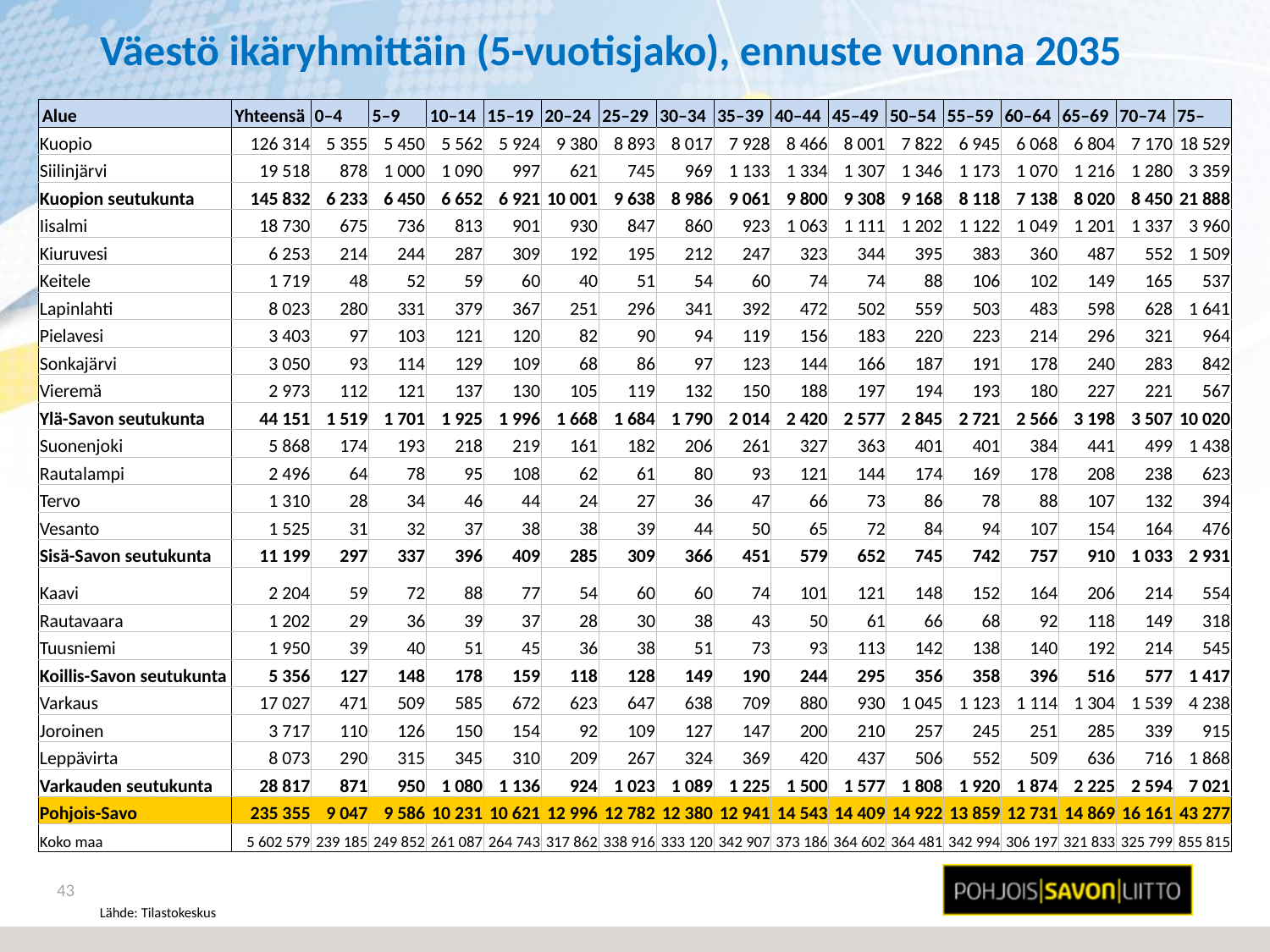

# Väestö ikäryhmittäin (5-vuotisjako), ennuste vuonna 2035
| Alue | Yhteensä | 0–4 | 5–9 | 10–14 | 15–19 | 20–24 | 25–29 | 30–34 | 35–39 | 40–44 | 45–49 | 50–54 | 55–59 | 60–64 | 65–69 | 70–74 | 75– |
| --- | --- | --- | --- | --- | --- | --- | --- | --- | --- | --- | --- | --- | --- | --- | --- | --- | --- |
| Kuopio | 126 314 | 5 355 | 5 450 | 5 562 | 5 924 | 9 380 | 8 893 | 8 017 | 7 928 | 8 466 | 8 001 | 7 822 | 6 945 | 6 068 | 6 804 | 7 170 | 18 529 |
| Siilinjärvi | 19 518 | 878 | 1 000 | 1 090 | 997 | 621 | 745 | 969 | 1 133 | 1 334 | 1 307 | 1 346 | 1 173 | 1 070 | 1 216 | 1 280 | 3 359 |
| Kuopion seutukunta | 145 832 | 6 233 | 6 450 | 6 652 | 6 921 | 10 001 | 9 638 | 8 986 | 9 061 | 9 800 | 9 308 | 9 168 | 8 118 | 7 138 | 8 020 | 8 450 | 21 888 |
| Iisalmi | 18 730 | 675 | 736 | 813 | 901 | 930 | 847 | 860 | 923 | 1 063 | 1 111 | 1 202 | 1 122 | 1 049 | 1 201 | 1 337 | 3 960 |
| Kiuruvesi | 6 253 | 214 | 244 | 287 | 309 | 192 | 195 | 212 | 247 | 323 | 344 | 395 | 383 | 360 | 487 | 552 | 1 509 |
| Keitele | 1 719 | 48 | 52 | 59 | 60 | 40 | 51 | 54 | 60 | 74 | 74 | 88 | 106 | 102 | 149 | 165 | 537 |
| Lapinlahti | 8 023 | 280 | 331 | 379 | 367 | 251 | 296 | 341 | 392 | 472 | 502 | 559 | 503 | 483 | 598 | 628 | 1 641 |
| Pielavesi | 3 403 | 97 | 103 | 121 | 120 | 82 | 90 | 94 | 119 | 156 | 183 | 220 | 223 | 214 | 296 | 321 | 964 |
| Sonkajärvi | 3 050 | 93 | 114 | 129 | 109 | 68 | 86 | 97 | 123 | 144 | 166 | 187 | 191 | 178 | 240 | 283 | 842 |
| Vieremä | 2 973 | 112 | 121 | 137 | 130 | 105 | 119 | 132 | 150 | 188 | 197 | 194 | 193 | 180 | 227 | 221 | 567 |
| Ylä-Savon seutukunta | 44 151 | 1 519 | 1 701 | 1 925 | 1 996 | 1 668 | 1 684 | 1 790 | 2 014 | 2 420 | 2 577 | 2 845 | 2 721 | 2 566 | 3 198 | 3 507 | 10 020 |
| Suonenjoki | 5 868 | 174 | 193 | 218 | 219 | 161 | 182 | 206 | 261 | 327 | 363 | 401 | 401 | 384 | 441 | 499 | 1 438 |
| Rautalampi | 2 496 | 64 | 78 | 95 | 108 | 62 | 61 | 80 | 93 | 121 | 144 | 174 | 169 | 178 | 208 | 238 | 623 |
| Tervo | 1 310 | 28 | 34 | 46 | 44 | 24 | 27 | 36 | 47 | 66 | 73 | 86 | 78 | 88 | 107 | 132 | 394 |
| Vesanto | 1 525 | 31 | 32 | 37 | 38 | 38 | 39 | 44 | 50 | 65 | 72 | 84 | 94 | 107 | 154 | 164 | 476 |
| Sisä-Savon seutukunta | 11 199 | 297 | 337 | 396 | 409 | 285 | 309 | 366 | 451 | 579 | 652 | 745 | 742 | 757 | 910 | 1 033 | 2 931 |
| Kaavi | 2 204 | 59 | 72 | 88 | 77 | 54 | 60 | 60 | 74 | 101 | 121 | 148 | 152 | 164 | 206 | 214 | 554 |
| Rautavaara | 1 202 | 29 | 36 | 39 | 37 | 28 | 30 | 38 | 43 | 50 | 61 | 66 | 68 | 92 | 118 | 149 | 318 |
| Tuusniemi | 1 950 | 39 | 40 | 51 | 45 | 36 | 38 | 51 | 73 | 93 | 113 | 142 | 138 | 140 | 192 | 214 | 545 |
| Koillis-Savon seutukunta | 5 356 | 127 | 148 | 178 | 159 | 118 | 128 | 149 | 190 | 244 | 295 | 356 | 358 | 396 | 516 | 577 | 1 417 |
| Varkaus | 17 027 | 471 | 509 | 585 | 672 | 623 | 647 | 638 | 709 | 880 | 930 | 1 045 | 1 123 | 1 114 | 1 304 | 1 539 | 4 238 |
| Joroinen | 3 717 | 110 | 126 | 150 | 154 | 92 | 109 | 127 | 147 | 200 | 210 | 257 | 245 | 251 | 285 | 339 | 915 |
| Leppävirta | 8 073 | 290 | 315 | 345 | 310 | 209 | 267 | 324 | 369 | 420 | 437 | 506 | 552 | 509 | 636 | 716 | 1 868 |
| Varkauden seutukunta | 28 817 | 871 | 950 | 1 080 | 1 136 | 924 | 1 023 | 1 089 | 1 225 | 1 500 | 1 577 | 1 808 | 1 920 | 1 874 | 2 225 | 2 594 | 7 021 |
| Pohjois-Savo | 235 355 | 9 047 | 9 586 | 10 231 | 10 621 | 12 996 | 12 782 | 12 380 | 12 941 | 14 543 | 14 409 | 14 922 | 13 859 | 12 731 | 14 869 | 16 161 | 43 277 |
| Koko maa | 5 602 579 | 239 185 | 249 852 | 261 087 | 264 743 | 317 862 | 338 916 | 333 120 | 342 907 | 373 186 | 364 602 | 364 481 | 342 994 | 306 197 | 321 833 | 325 799 | 855 815 |
43
Lähde: Tilastokeskus